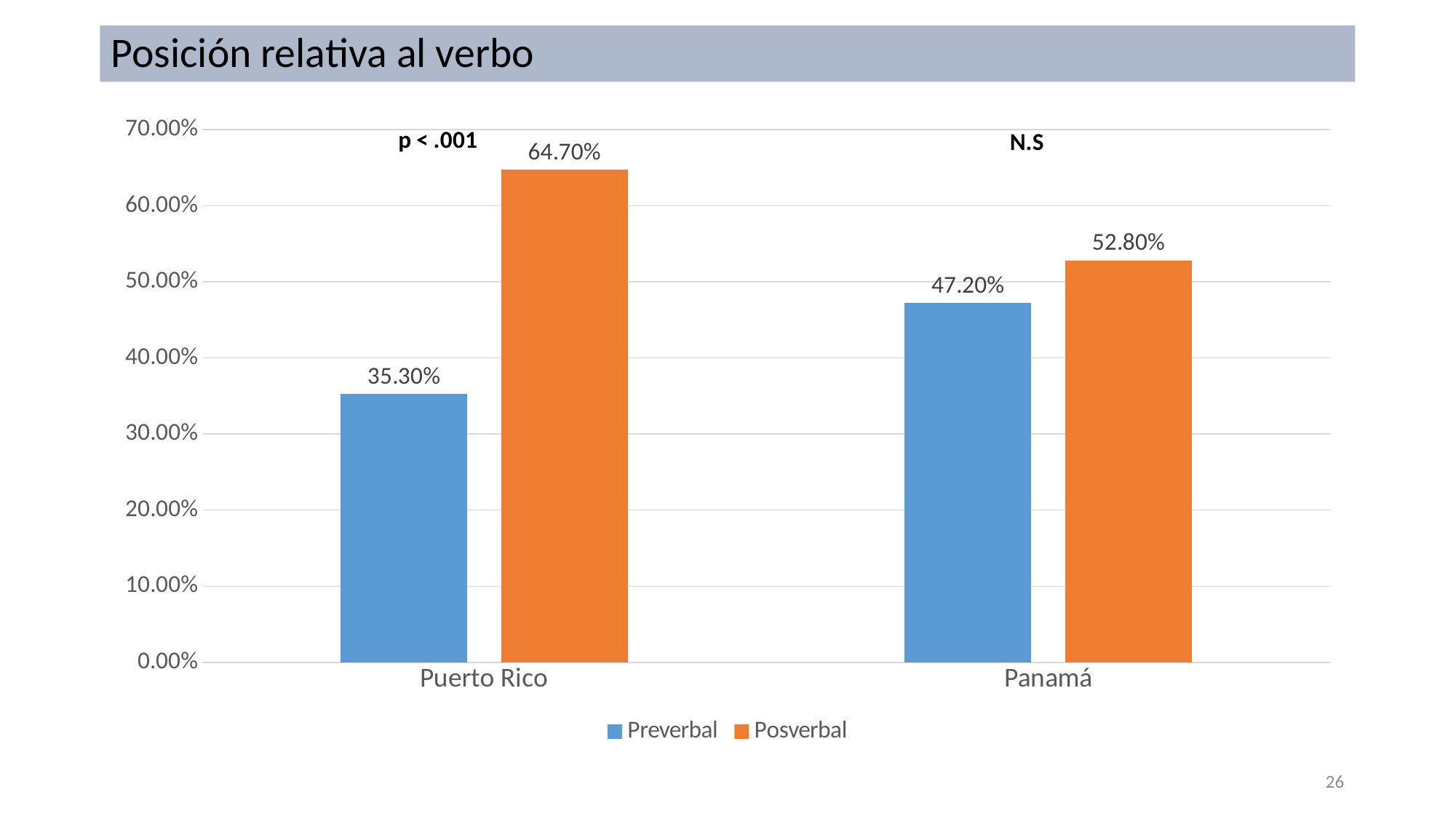

# Posición relativa al verbo

### Chart

| Category | Preverbal | Posverbal |
|---|---|---|
| Puerto Rico | 0.353 | 0.647 |
| Panamá | 0.472 | 0.528 |
26